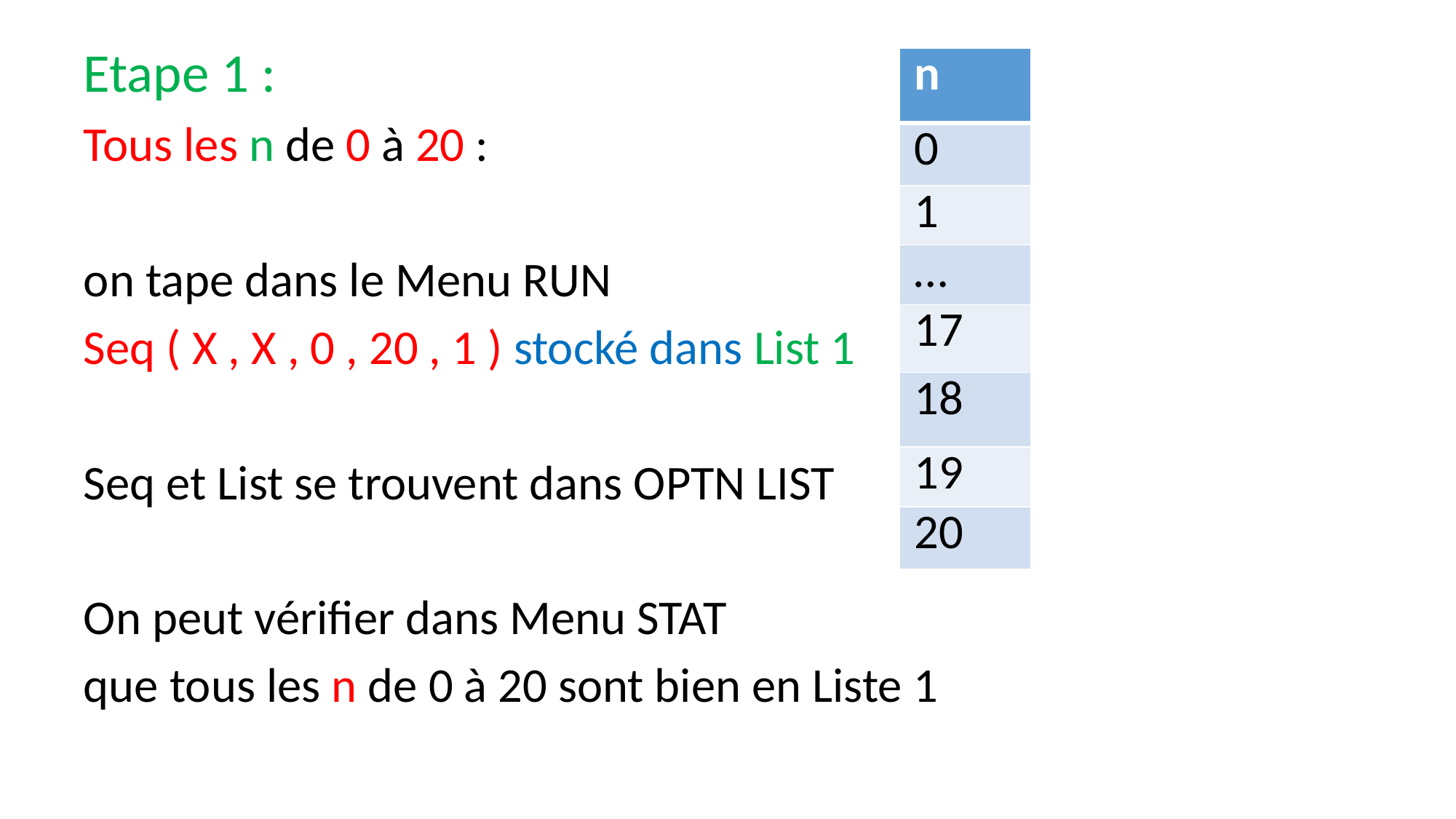

Etape 1 :
Tous les n de 0 à 20 :

on tape dans le Menu RUN
Seq ( X , X , 0 , 20 , 1 ) stocké dans List 1

Seq et List se trouvent dans OPTN LIST

On peut vérifier dans Menu STAT
que tous les n de 0 à 20 sont bien en Liste 1

#
| n |
| --- |
| 0 |
| 1 |
| … |
| 17 |
| 18 |
| 19 |
| 20 |